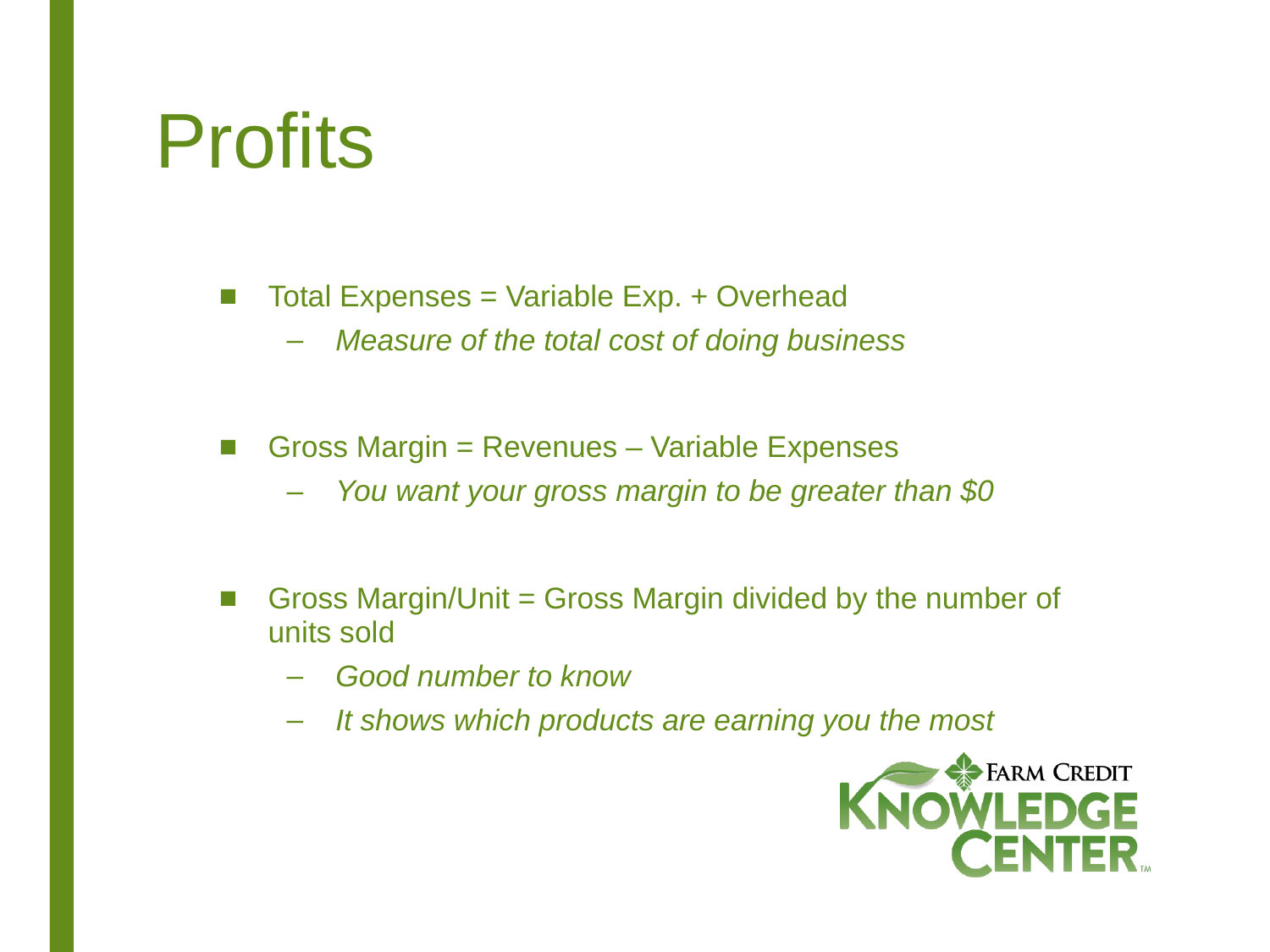

# Profits
Total Expenses = Variable Exp. + Overhead
Measure of the total cost of doing business

Gross Margin = Revenues – Variable Expenses
You want your gross margin to be greater than $0

Gross Margin/Unit = Gross Margin divided by the number of units sold
Good number to know
It shows which products are earning you the most